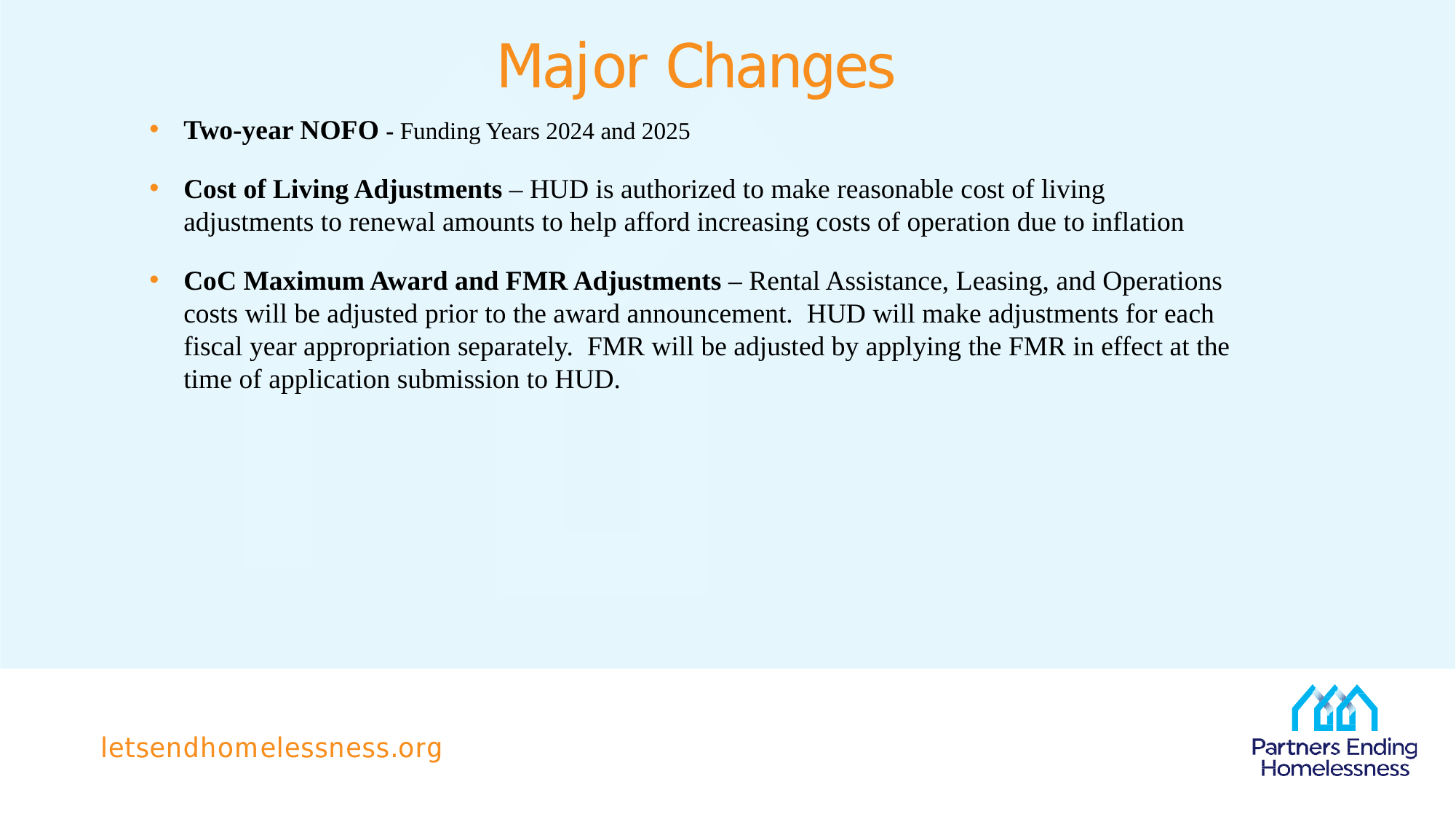

# Major Changes

Two-year NOFO - Funding Years 2024 and 2025
Cost of Living Adjustments – HUD is authorized to make reasonable cost of living adjustments to renewal amounts to help afford increasing costs of operation due to inflation
CoC Maximum Award and FMR Adjustments – Rental Assistance, Leasing, and Operations costs will be adjusted prior to the award announcement.  HUD will make adjustments for each fiscal year appropriation separately.  FMR will be adjusted by applying the FMR in effect at the time of application submission to HUD.

letsendhomelessness.org